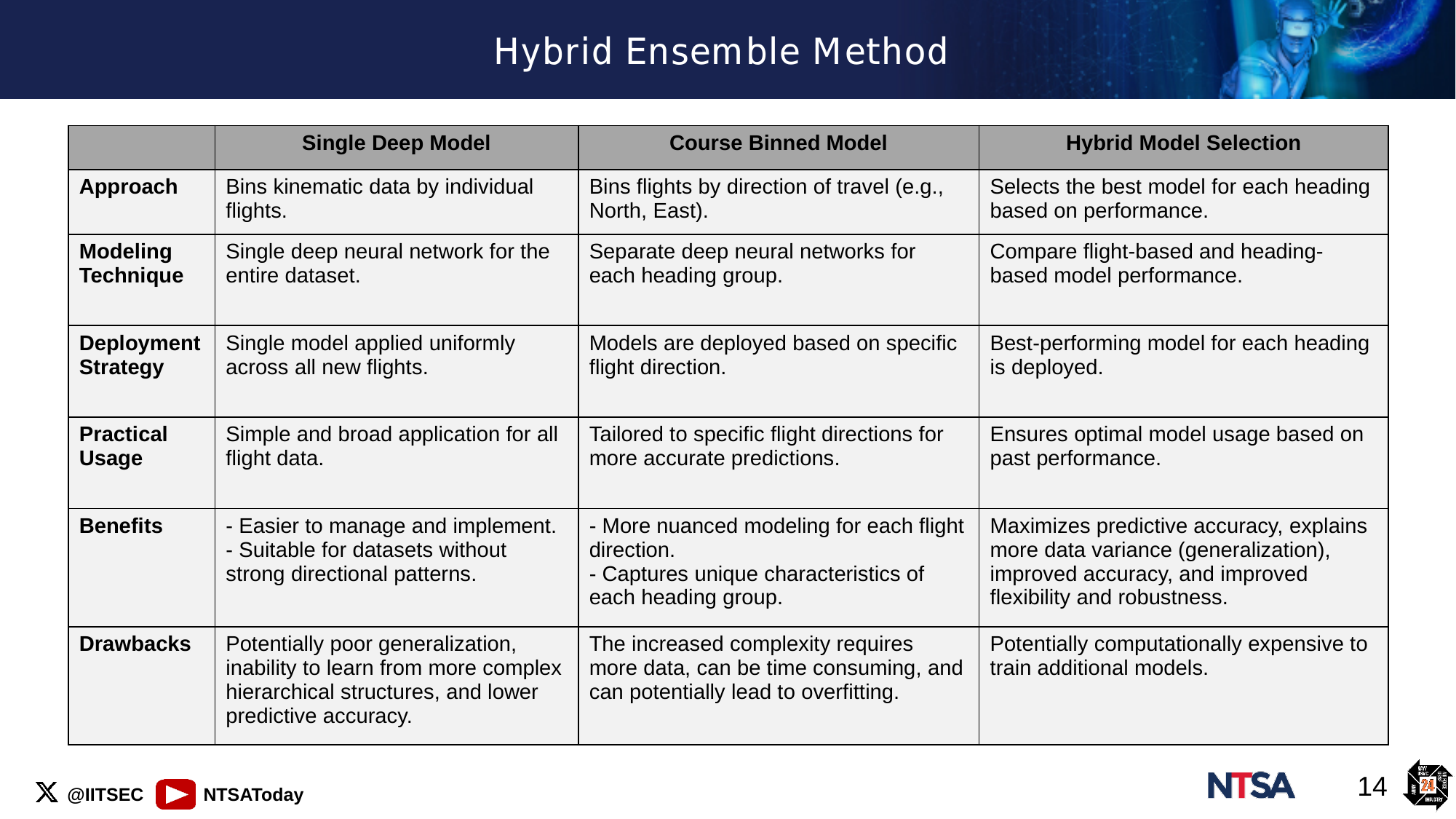

# Hybrid Ensemble Method
|  | Single Deep Model | Course Binned Model | Hybrid Model Selection |
| --- | --- | --- | --- |
| Approach | Bins kinematic data by individual flights. | Bins flights by direction of travel (e.g., North, East). | Selects the best model for each heading based on performance. |
| Modeling Technique | Single deep neural network for the entire dataset. | Separate deep neural networks for each heading group. | Compare flight-based and heading-based model performance. |
| Deployment Strategy | Single model applied uniformly across all new flights. | Models are deployed based on specific flight direction. | Best-performing model for each heading is deployed. |
| Practical Usage | Simple and broad application for all flight data. | Tailored to specific flight directions for more accurate predictions. | Ensures optimal model usage based on past performance. |
| Benefits | - Easier to manage and implement. - Suitable for datasets without strong directional patterns. | - More nuanced modeling for each flight direction. - Captures unique characteristics of each heading group. | Maximizes predictive accuracy, explains more data variance (generalization), improved accuracy, and improved flexibility and robustness. |
| Drawbacks | Potentially poor generalization, inability to learn from more complex hierarchical structures, and lower predictive accuracy. | The increased complexity requires more data, can be time consuming, and can potentially lead to overfitting. | Potentially computationally expensive to train additional models. |
14